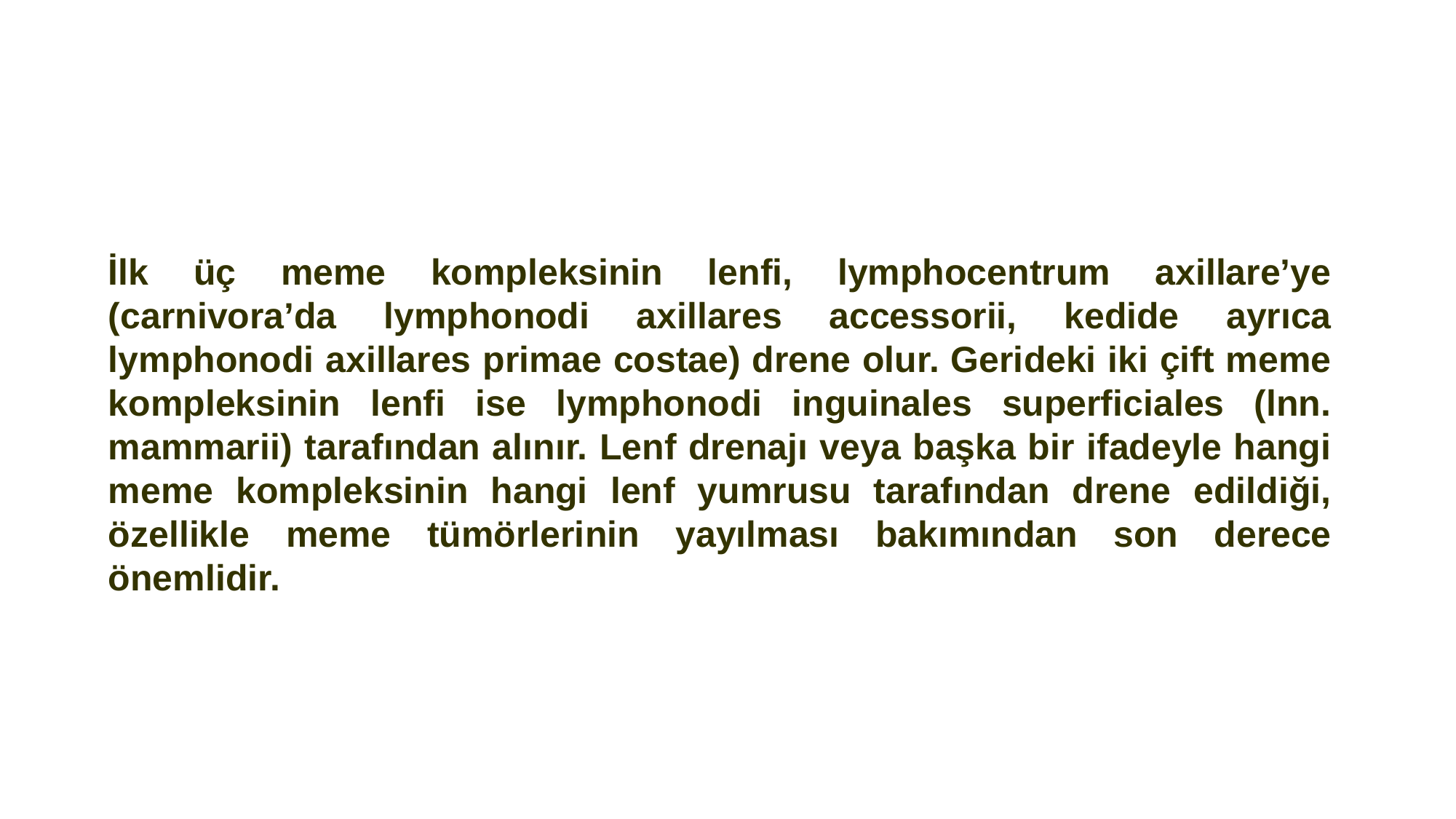

İlk üç meme kompleksinin lenfi, lymphocentrum axillare’ye (carnivora’da lymphonodi axillares accessorii, kedide ayrıca lymphonodi axillares primae costae) drene olur. Gerideki iki çift meme kompleksinin lenfi ise lymphonodi inguinales superficiales (lnn. mammarii) tarafından alınır. Lenf drenajı veya başka bir ifadeyle hangi meme kompleksinin hangi lenf yumrusu tarafından drene edildiği, özellikle meme tümörlerinin yayılması bakımından son derece önemlidir.